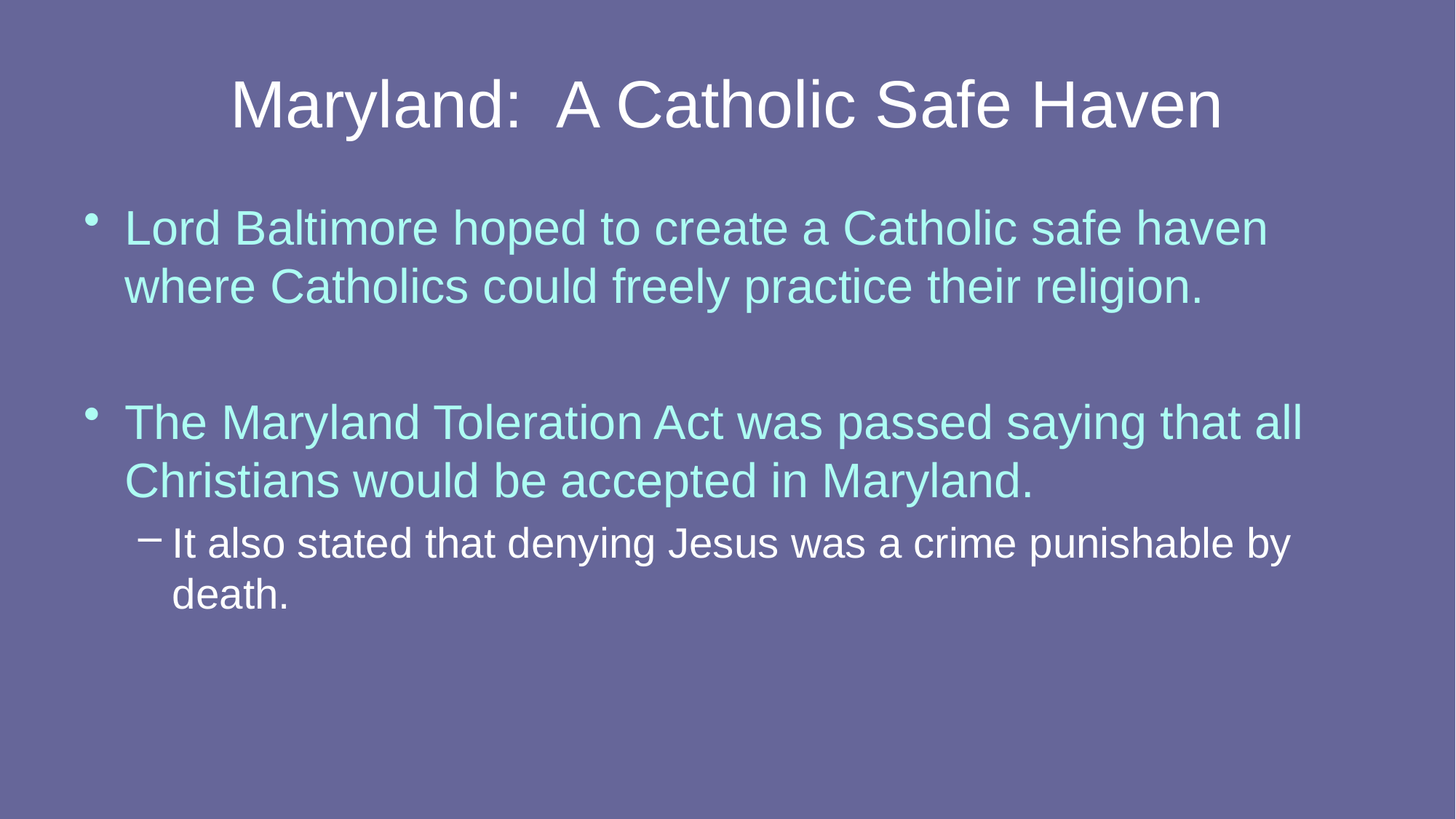

# Maryland:  A Catholic Safe Haven
Lord Baltimore hoped to create a Catholic safe haven where Catholics could freely practice their religion.

The Maryland Toleration Act was passed saying that all Christians would be accepted in Maryland.
It also stated that denying Jesus was a crime punishable by death.